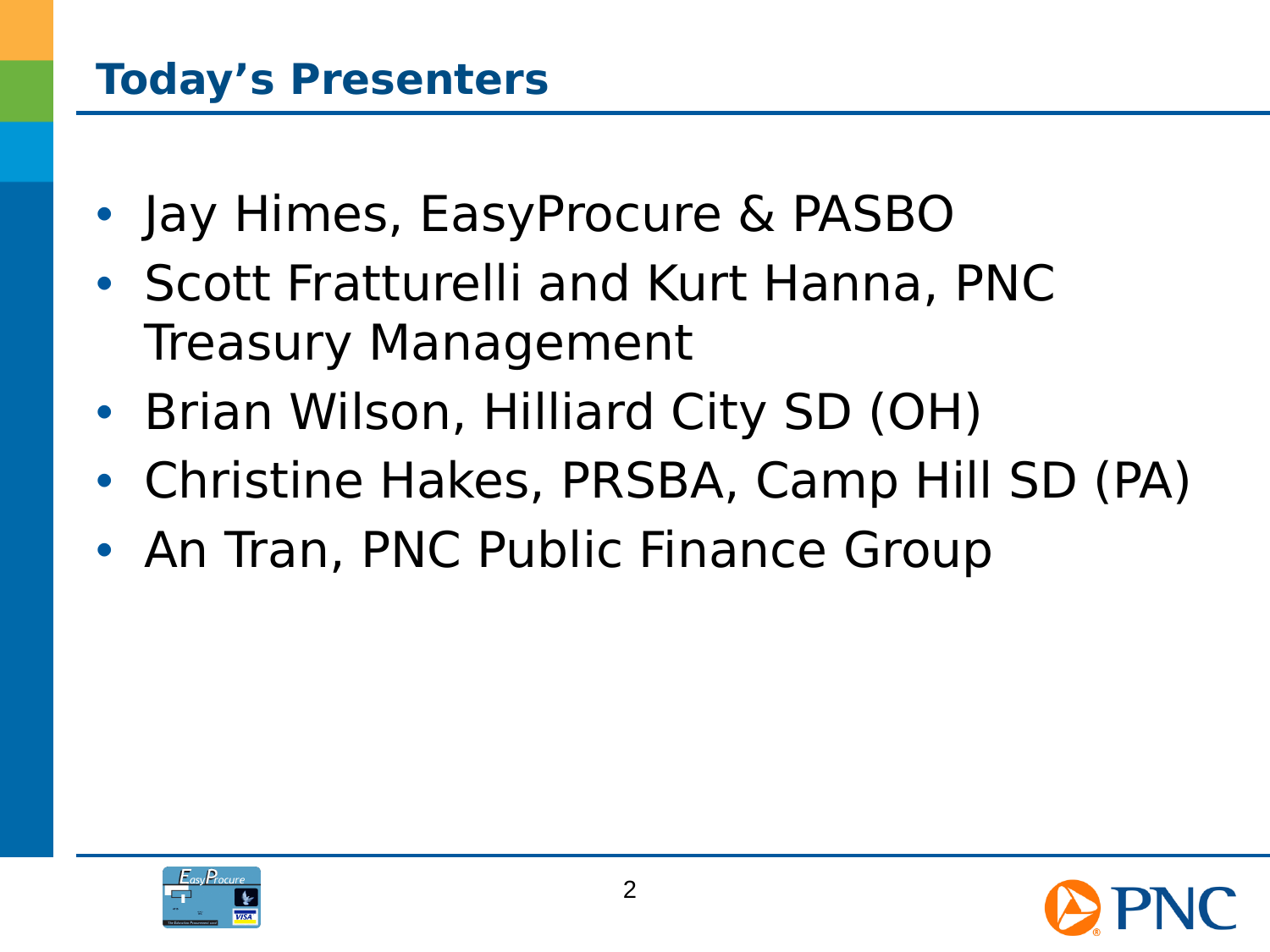

# Today’s Presenters
Jay Himes, EasyProcure & PASBO
Scott Fratturelli and Kurt Hanna, PNC Treasury Management
Brian Wilson, Hilliard City SD (OH)
Christine Hakes, PRSBA, Camp Hill SD (PA)
An Tran, PNC Public Finance Group
2